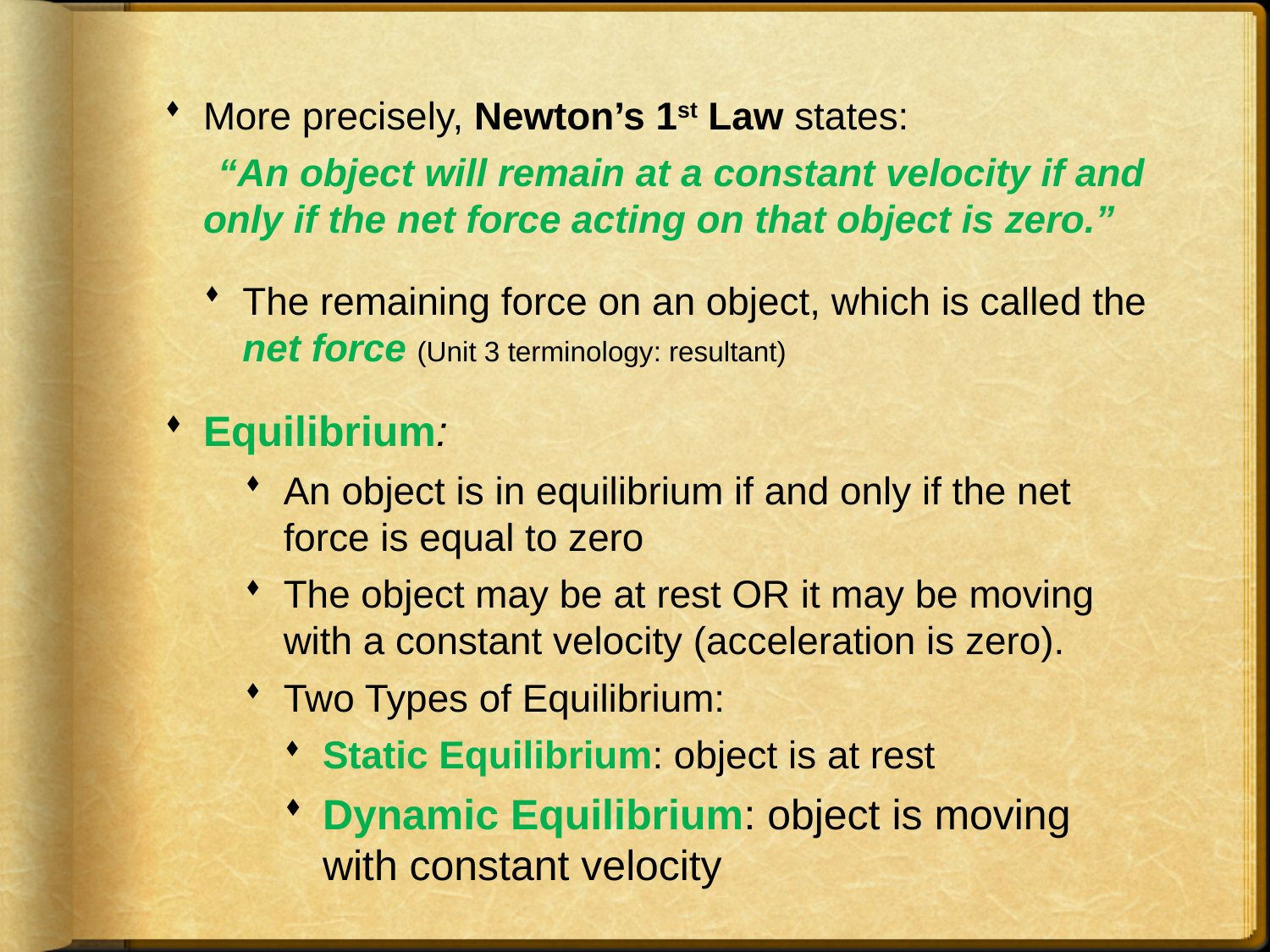

More precisely, Newton’s 1st Law states:
     “An object will remain at a constant velocity if and only if the net force acting on that object is zero.”
The remaining force on an object, which is called the net force (Unit 3 terminology: resultant)
Equilibrium:
An object is in equilibrium if and only if the net force is equal to zero
The object may be at rest OR it may be moving with a constant velocity (acceleration is zero).
Two Types of Equilibrium:
Static Equilibrium: object is at rest
Dynamic Equilibrium: object is moving with constant velocity